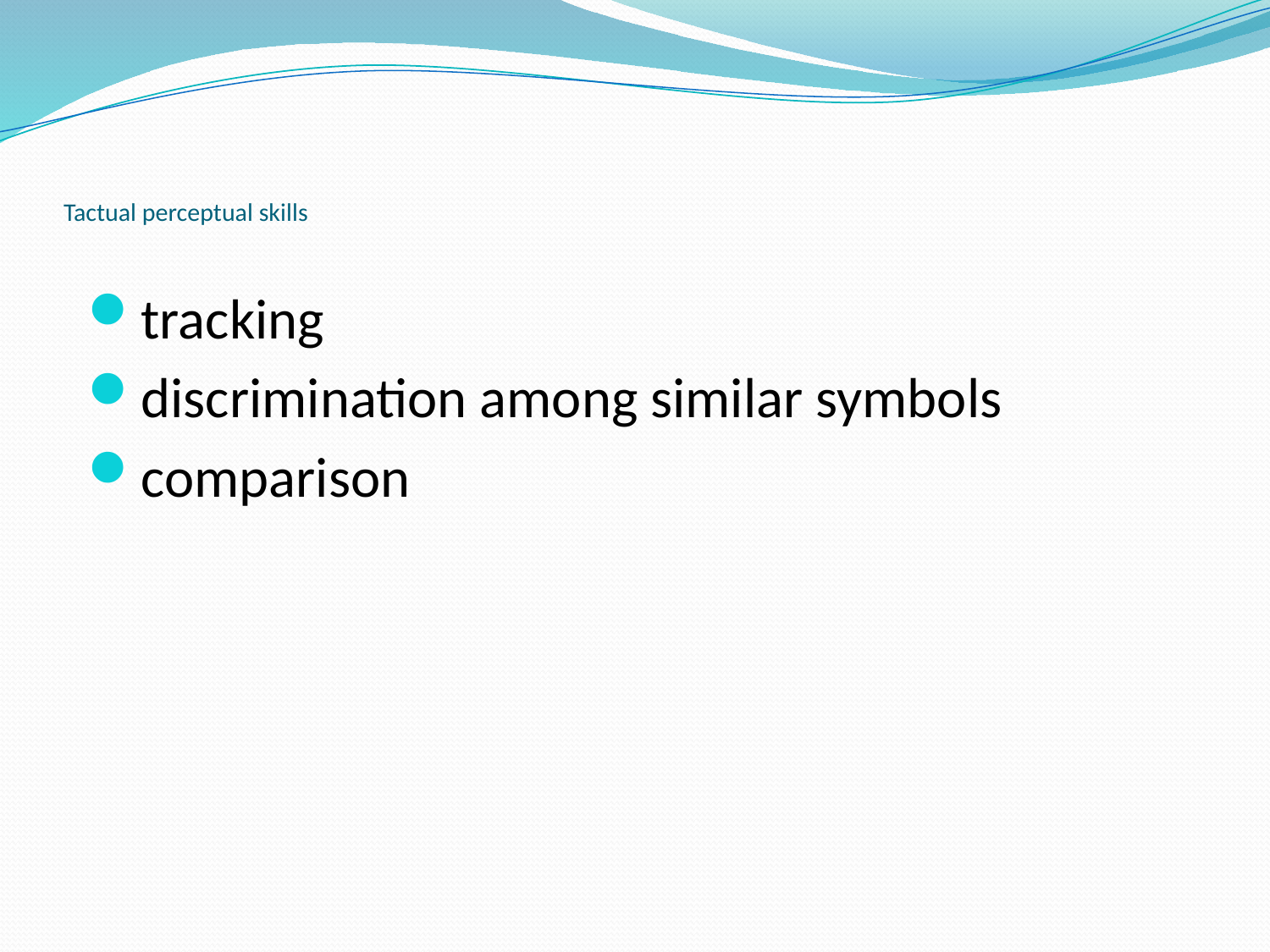

# Tactual perceptual skills
tracking
discrimination among similar symbols
comparison